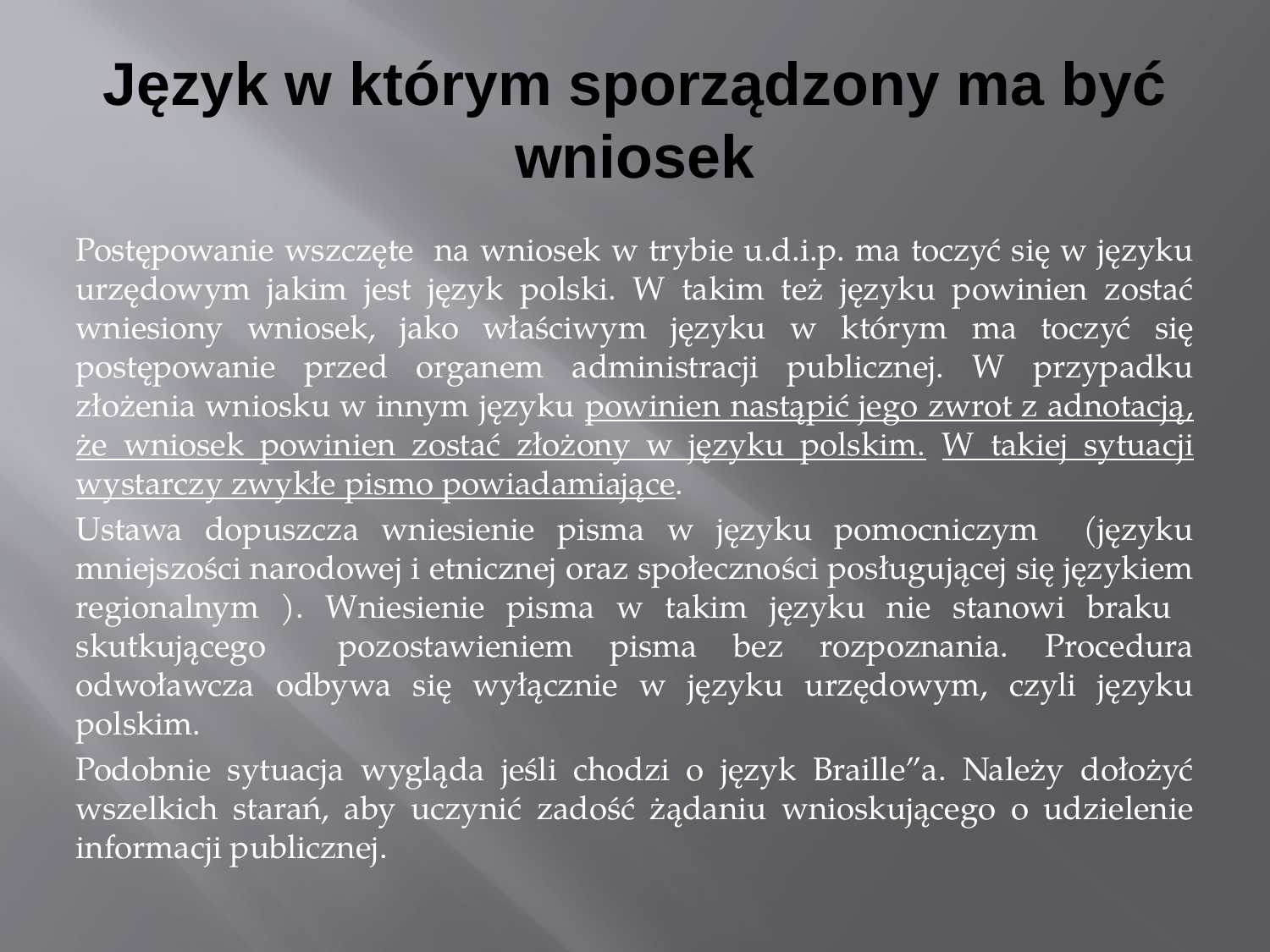

# Język w którym sporządzony ma być wniosek
Postępowanie wszczęte  na wniosek w trybie u.d.i.p. ma toczyć się w języku urzędowym jakim jest język polski. W takim też języku powinien zostać wniesiony wniosek, jako właściwym języku w którym ma toczyć się postępowanie przed organem administracji publicznej. W przypadku złożenia wniosku w innym języku powinien nastąpić jego zwrot z adnotacją, że wniosek powinien zostać złożony w języku polskim. W takiej sytuacji wystarczy zwykłe pismo powiadamiające.
Ustawa dopuszcza wniesienie pisma w języku pomocniczym  (języku mniejszości narodowej i etnicznej oraz społeczności posługującej się językiem regionalnym ). Wniesienie pisma w takim języku nie stanowi braku  skutkującego  pozostawieniem pisma bez rozpoznania. Procedura odwoławcza odbywa się wyłącznie w języku urzędowym, czyli języku polskim.
Podobnie sytuacja wygląda jeśli chodzi o język Braille”a. Należy dołożyć wszelkich starań, aby uczynić zadość żądaniu wnioskującego o udzielenie informacji publicznej.